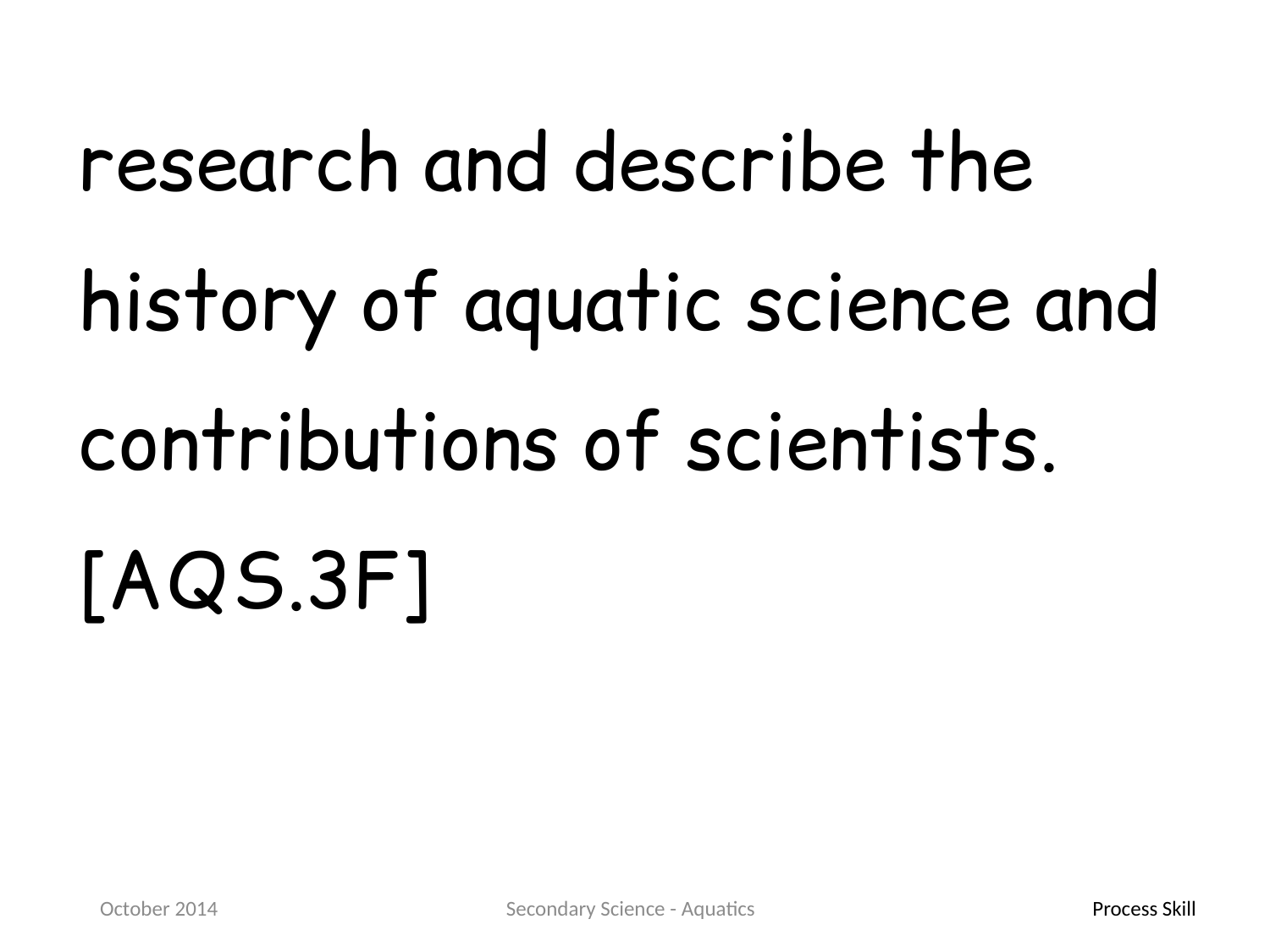

research and describe the history of aquatic science and contributions of scientists.[AQS.3F]
October 2014
Secondary Science - Aquatics